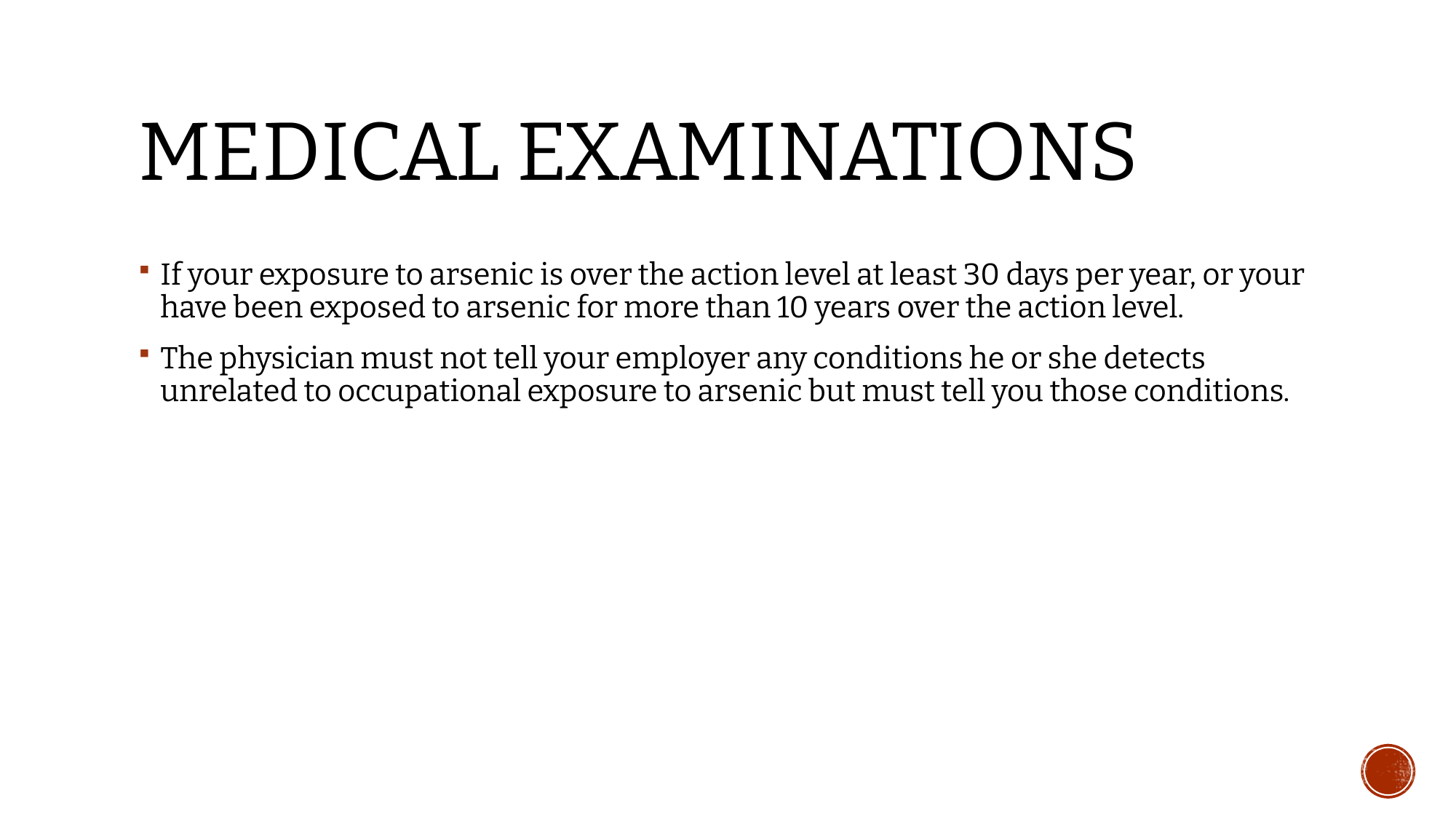

# MEDICAL EXAMINATIONS
If your exposure to arsenic is over the action level at least 30 days per year, or your have been exposed to arsenic for more than 10 years over the action level.
The physician must not tell your employer any conditions he or she detects unrelated to occupational exposure to arsenic but must tell you those conditions.